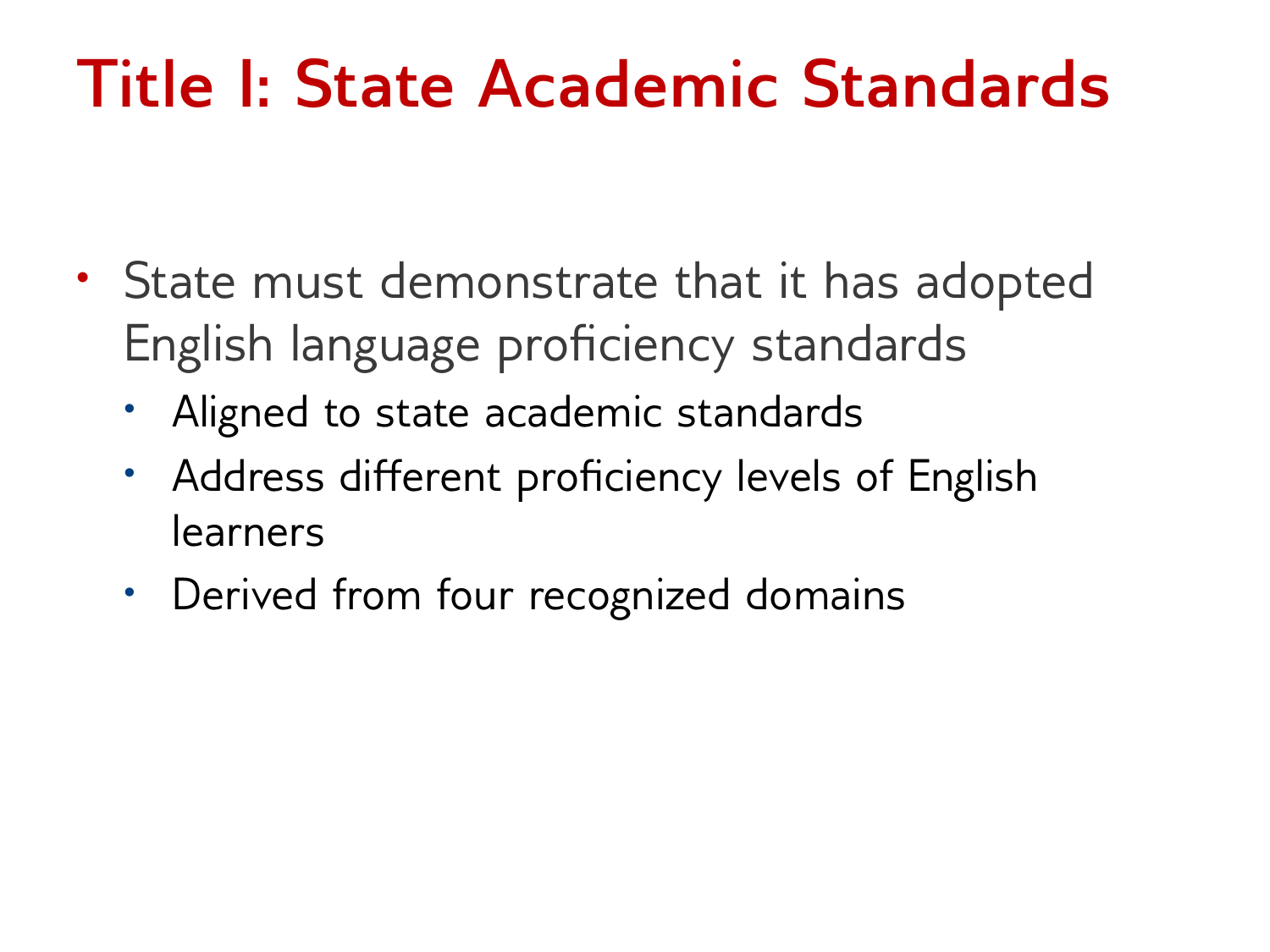

# Title I: State Academic Standards
State must demonstrate that it has adopted English language proficiency standards
Aligned to state academic standards
Address different proficiency levels of English learners
Derived from four recognized domains